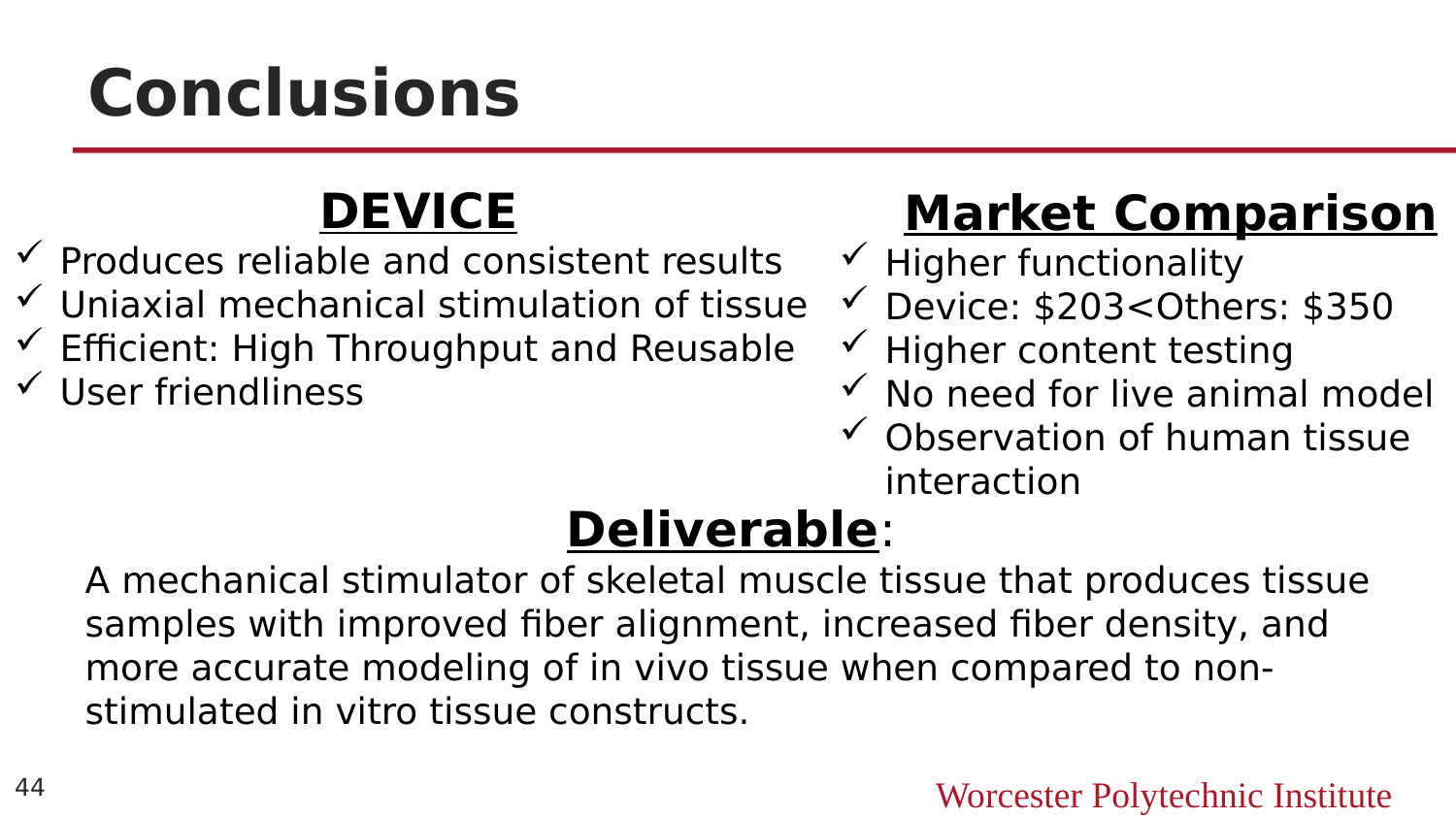

# Conclusions
DEVICE
Produces reliable and consistent results
Uniaxial mechanical stimulation of tissue
Efficient: High Throughput and Reusable
User friendliness

Market Comparison
Higher functionality
Device: $203<Others: $350
Higher content testing
No need for live animal model
Observation of human tissue interaction

Deliverable:
A mechanical stimulator of skeletal muscle tissue that produces tissue samples with improved fiber alignment, increased fiber density, and more accurate modeling of in vivo tissue when compared to non-stimulated in vitro tissue constructs.

44